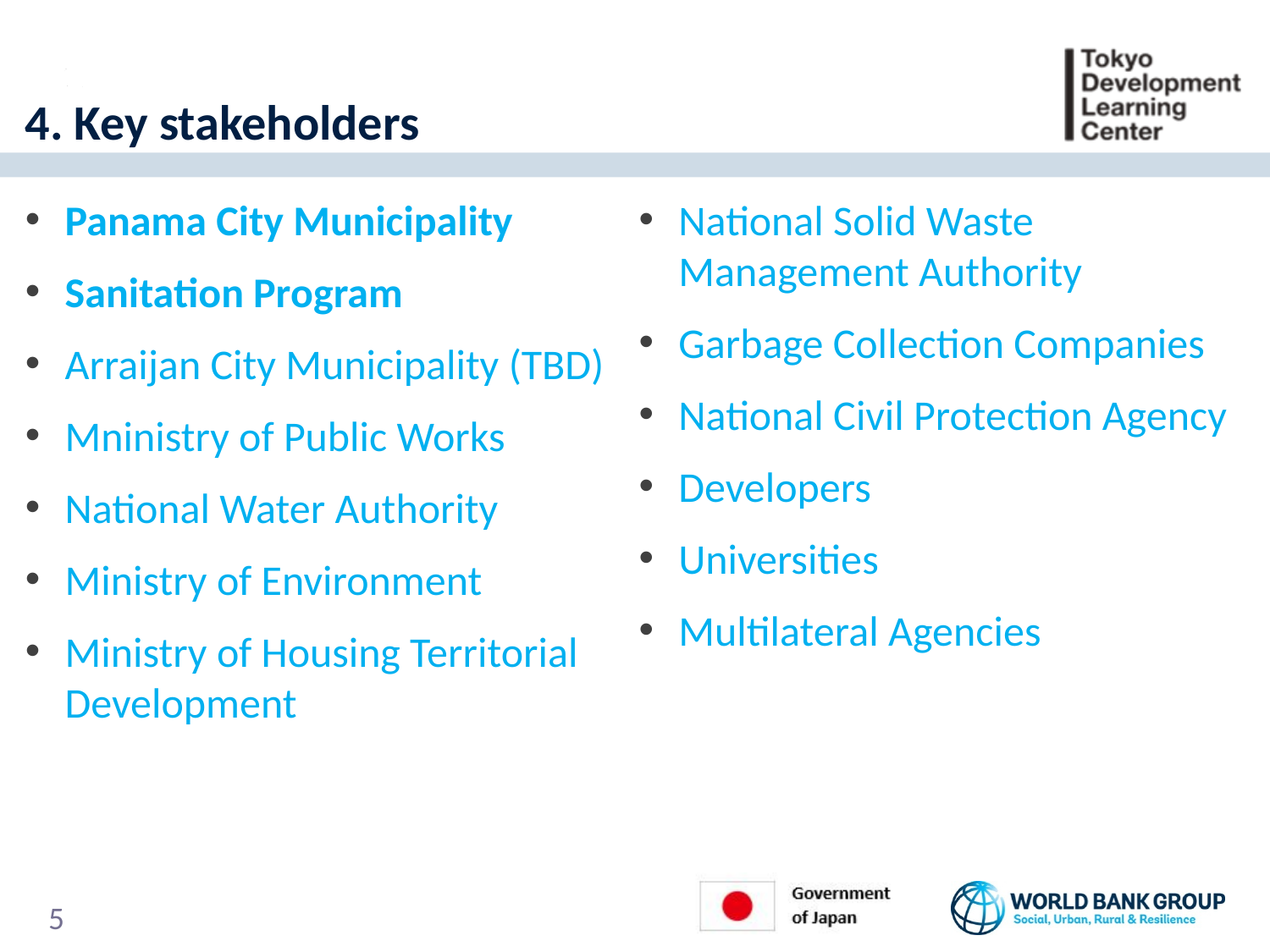

# 4. Key stakeholders
Panama City Municipality
Sanitation Program
Arraijan City Municipality (TBD)
Mninistry of Public Works
National Water Authority
Ministry of Environment
Ministry of Housing Territorial Development
National Solid Waste Management Authority
Garbage Collection Companies
National Civil Protection Agency
Developers
Universities
Multilateral Agencies

5